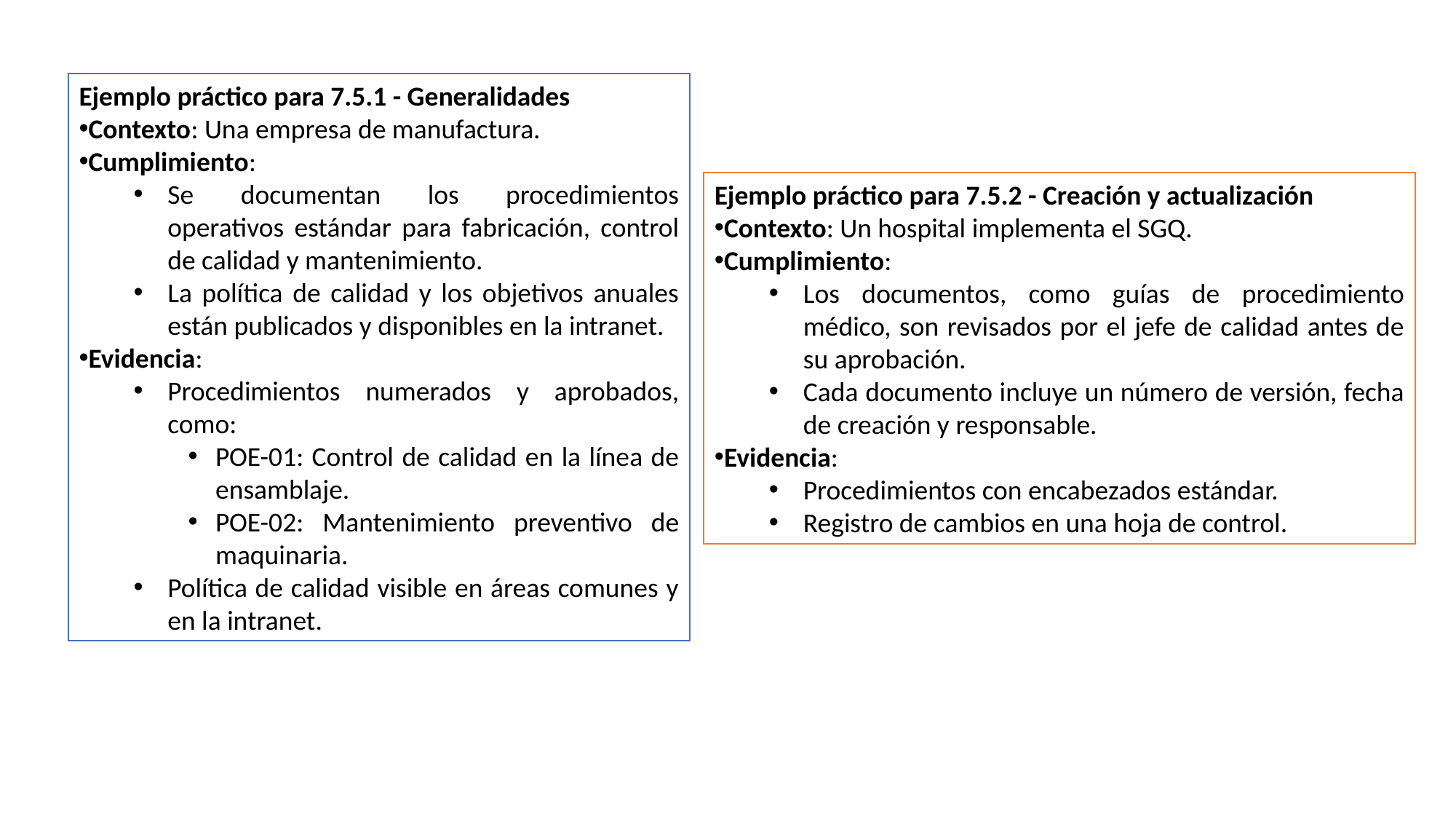

Ejemplo práctico para 7.5.1 - Generalidades
Contexto: Una empresa de manufactura.
Cumplimiento:
Se documentan los procedimientos operativos estándar para fabricación, control de calidad y mantenimiento.
La política de calidad y los objetivos anuales están publicados y disponibles en la intranet.
Evidencia:
Procedimientos numerados y aprobados, como:
POE-01: Control de calidad en la línea de ensamblaje.
POE-02: Mantenimiento preventivo de maquinaria.
Política de calidad visible en áreas comunes y en la intranet.
Ejemplo práctico para 7.5.2 - Creación y actualización
Contexto: Un hospital implementa el SGQ.
Cumplimiento:
Los documentos, como guías de procedimiento médico, son revisados por el jefe de calidad antes de su aprobación.
Cada documento incluye un número de versión, fecha de creación y responsable.
Evidencia:
Procedimientos con encabezados estándar.
Registro de cambios en una hoja de control.